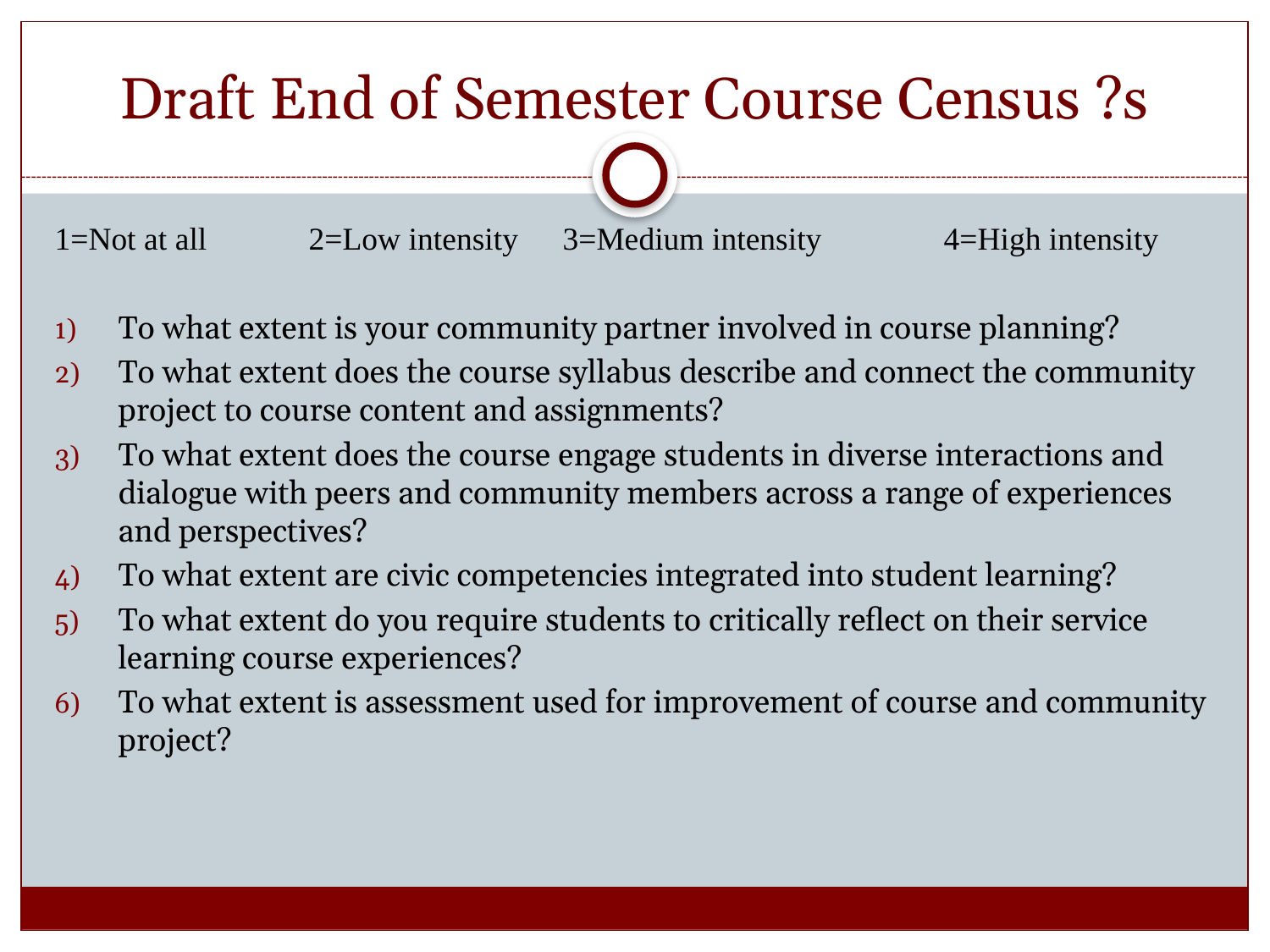

# Draft End of Semester Course Census ?s
1=Not at all	2=Low intensity	3=Medium intensity	4=High intensity

To what extent is your community partner involved in course planning?
To what extent does the course syllabus describe and connect the community project to course content and assignments?
To what extent does the course engage students in diverse interactions and dialogue with peers and community members across a range of experiences and perspectives?
To what extent are civic competencies integrated into student learning?
To what extent do you require students to critically reflect on their service learning course experiences?
To what extent is assessment used for improvement of course and community project?